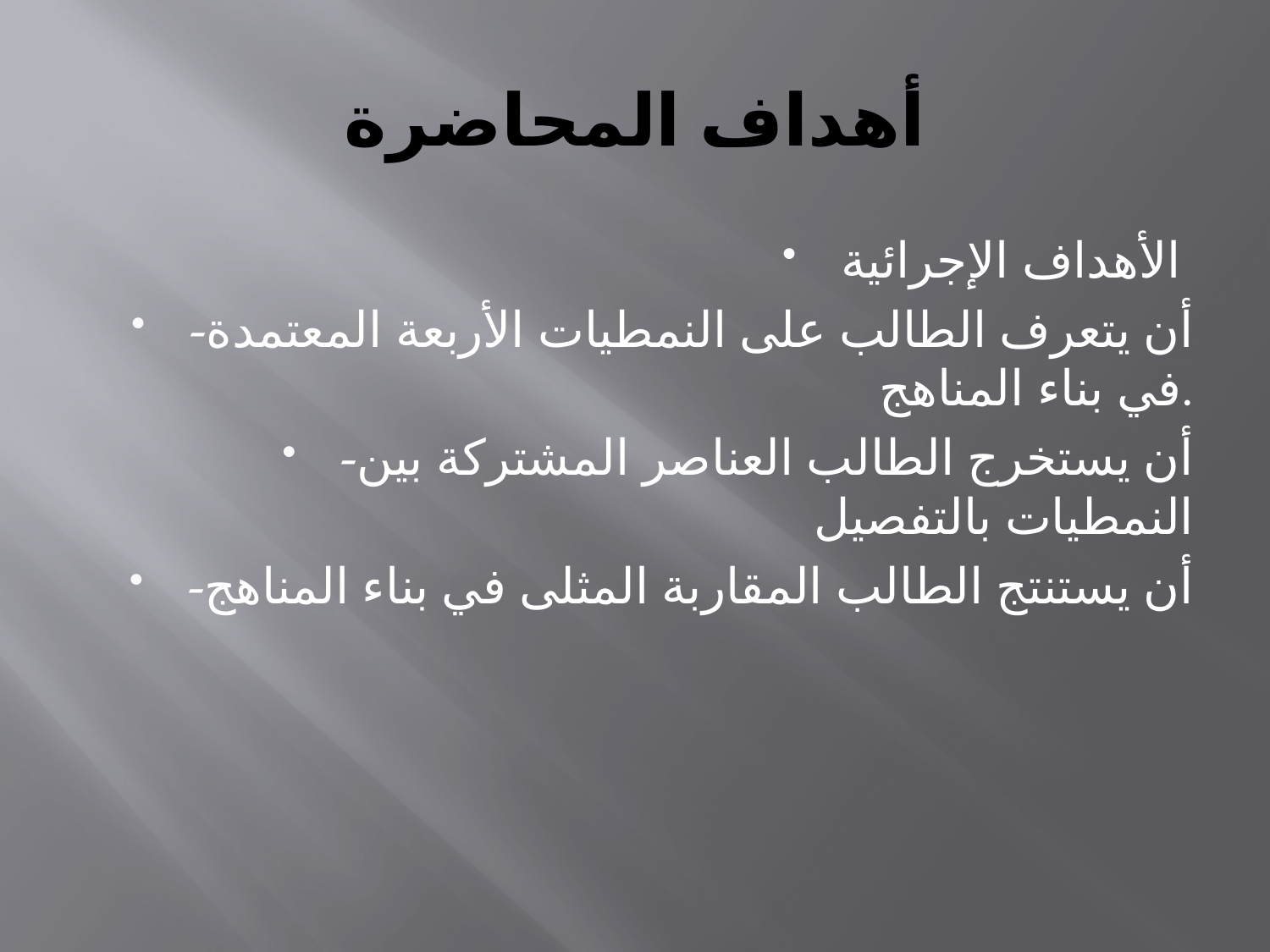

# أهداف المحاضرة
الأهداف الإجرائية
-أن يتعرف الطالب على النمطيات الأربعة المعتمدة في بناء المناهج.
-أن يستخرج الطالب العناصر المشتركة بين النمطيات بالتفصيل
-أن يستنتج الطالب المقاربة المثلى في بناء المناهج